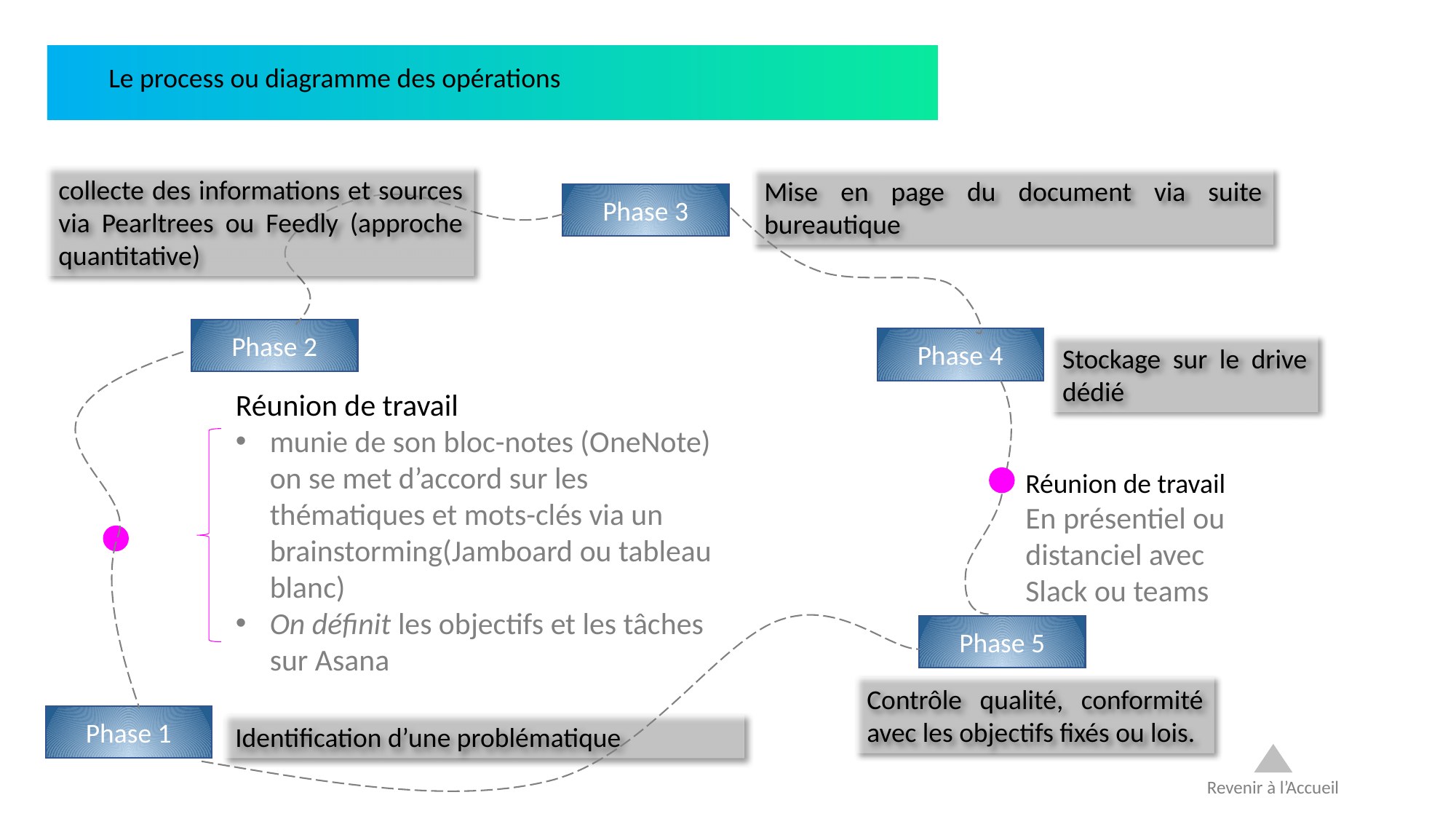

Le process ou diagramme des opérations
collecte des informations et sources via Pearltrees ou Feedly (approche quantitative)
Mise en page du document via suite bureautique
Phase 3

Phase 2
Phase 4
Stockage sur le drive dédié

Réunion de travail
munie de son bloc-notes (OneNote) on se met d’accord sur les thématiques et mots-clés via un brainstorming(Jamboard ou tableau blanc)
On définit les objectifs et les tâches sur Asana

Réunion de travail
En présentiel ou distanciel avec Slack ou teams

Phase 5
Contrôle qualité, conformité avec les objectifs fixés ou lois.
Phase 1
Identification d’une problématique

Revenir à l’Accueil